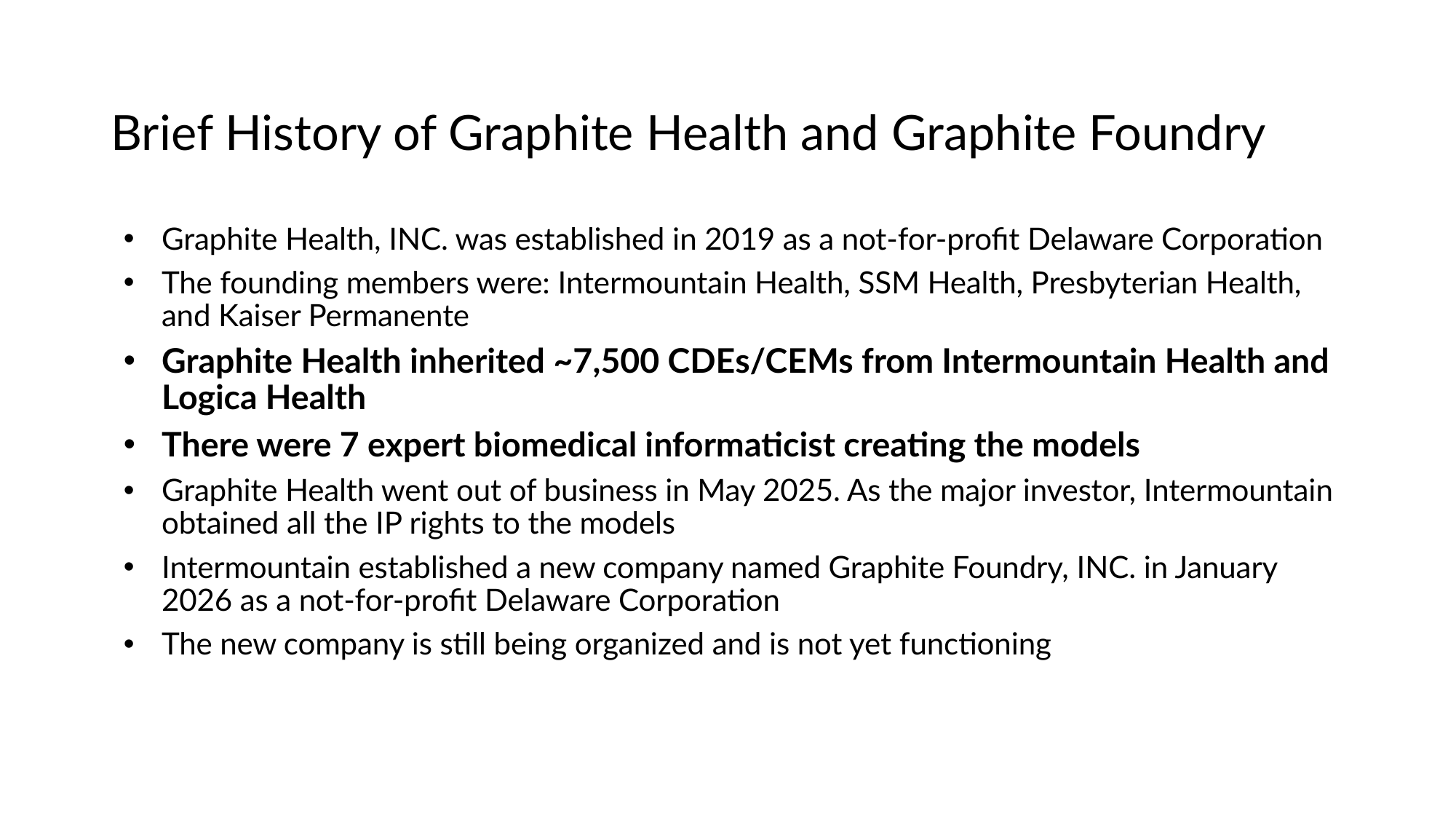

# Brief History of Graphite Health and Graphite Foundry
Graphite Health, INC. was established in 2019 as a not-for-profit Delaware Corporation
The founding members were: Intermountain Health, SSM Health, Presbyterian Health, and Kaiser Permanente
Graphite Health inherited ~7,500 CDEs/CEMs from Intermountain Health and Logica Health
There were 7 expert biomedical informaticist creating the models
Graphite Health went out of business in May 2025. As the major investor, Intermountain obtained all the IP rights to the models
Intermountain established a new company named Graphite Foundry, INC. in January 2026 as a not-for-profit Delaware Corporation
The new company is still being organized and is not yet functioning